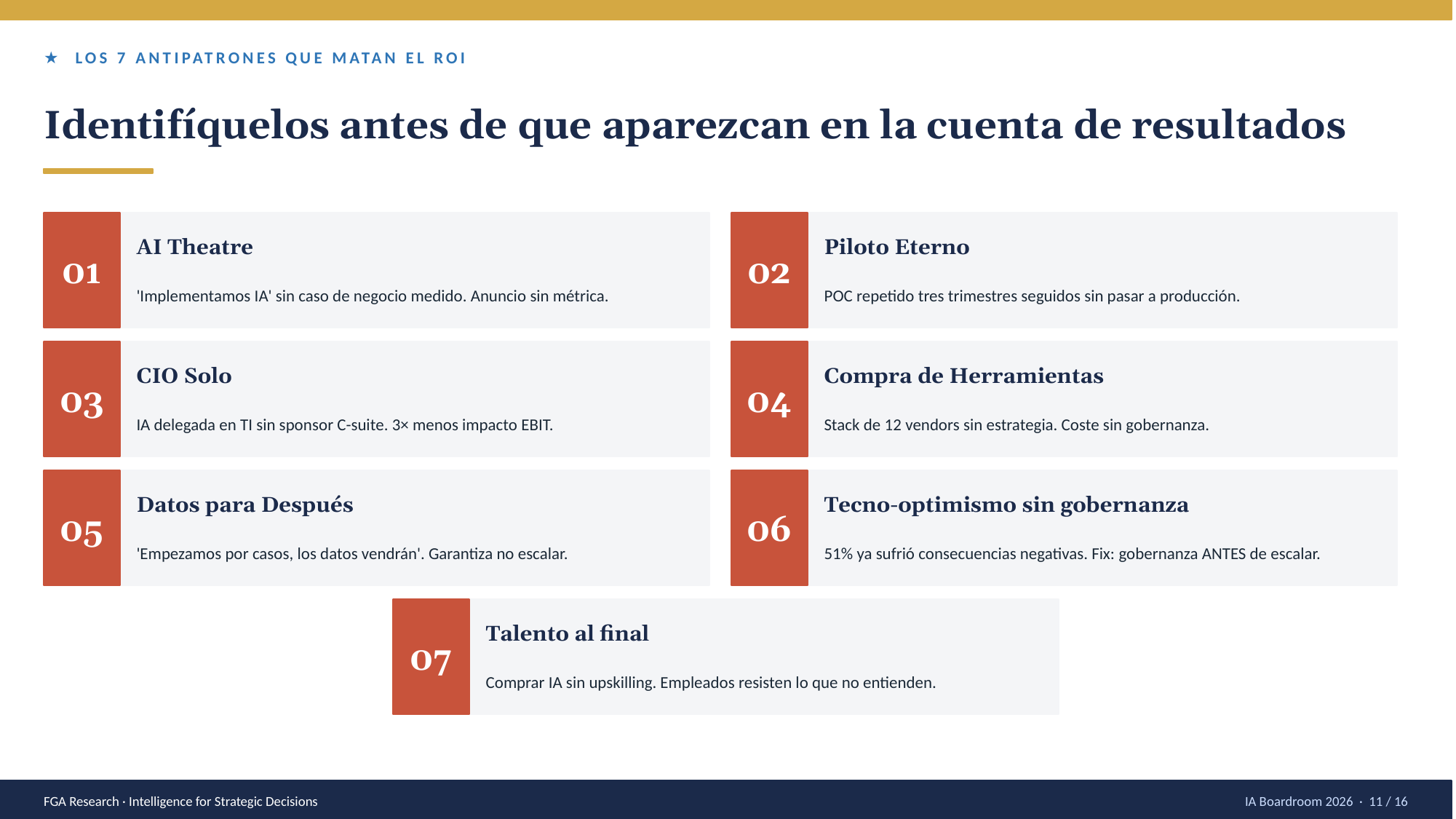

★  LOS 7 ANTIPATRONES QUE MATAN EL ROI
Identifíquelos antes de que aparezcan en la cuenta de resultados

01

02
AI Theatre
Piloto Eterno
'Implementamos IA' sin caso de negocio medido. Anuncio sin métrica.
POC repetido tres trimestres seguidos sin pasar a producción.

03

04
CIO Solo
Compra de Herramientas
IA delegada en TI sin sponsor C-suite. 3× menos impacto EBIT.
Stack de 12 vendors sin estrategia. Coste sin gobernanza.

05

06
Datos para Después
Tecno-optimismo sin gobernanza
'Empezamos por casos, los datos vendrán'. Garantiza no escalar.
51% ya sufrió consecuencias negativas. Fix: gobernanza ANTES de escalar.

07
Talento al final
Comprar IA sin upskilling. Empleados resisten lo que no entienden.

FGA Research · Intelligence for Strategic Decisions
IA Boardroom 2026  ·  11 / 16